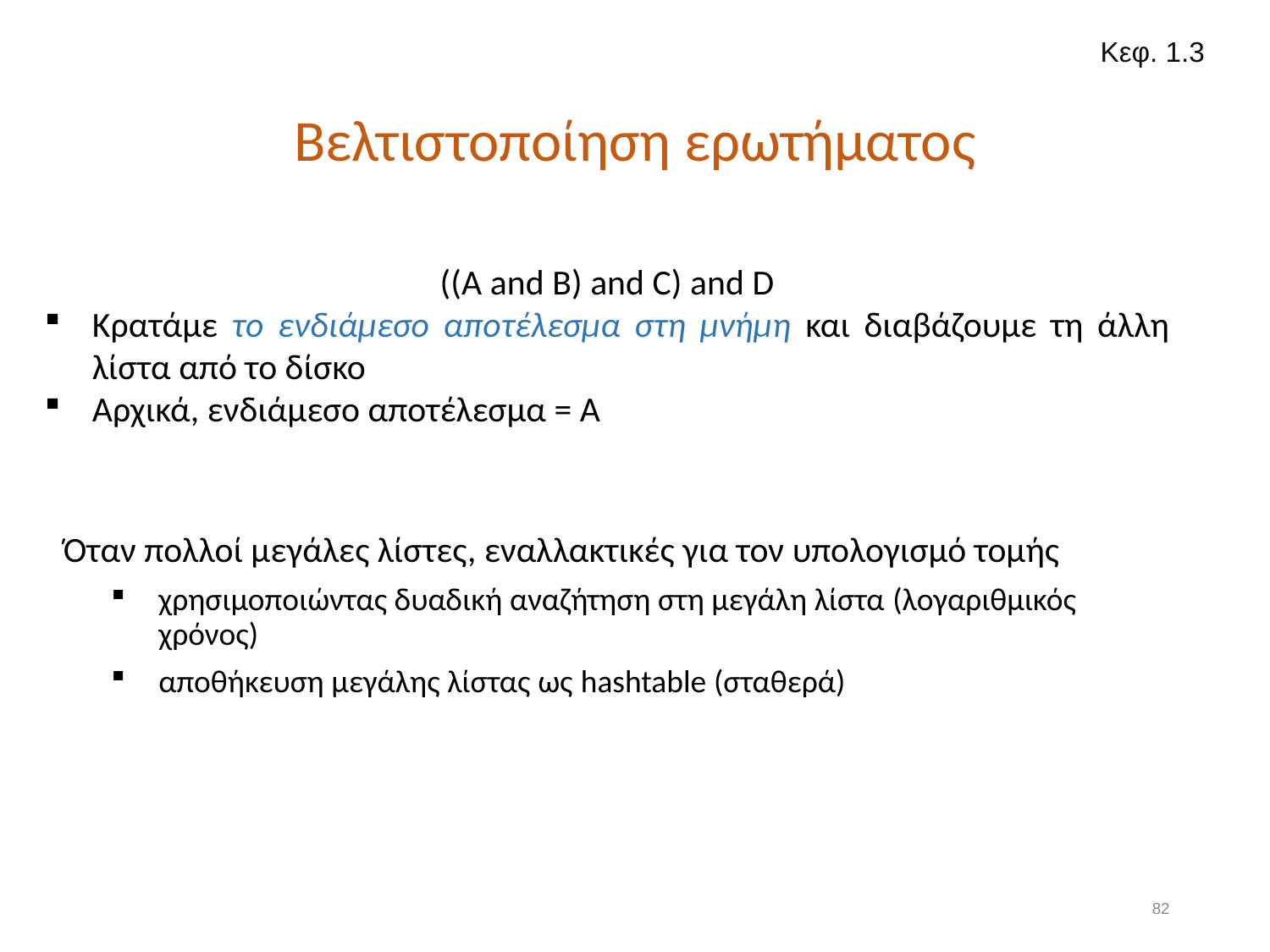

Κεφ. 1.3
# Βελτιστοποίηση ερωτήματος
((A and B) and C) and D
Κρατάμε το ενδιάμεσο αποτέλεσμα στη μνήμη και διαβάζουμε τη άλλη λίστα από το δίσκο
Αρχικά, ενδιάμεσο αποτέλεσμα = Α

Όταν πολλοί μεγάλες λίστες, εναλλακτικές για τον υπολογισμό τομής
χρησιμοποιώντας δυαδική αναζήτηση στη μεγάλη λίστα (λογαριθμικός χρόνος)
αποθήκευση μεγάλης λίστας ως hashtable (σταθερά)
82